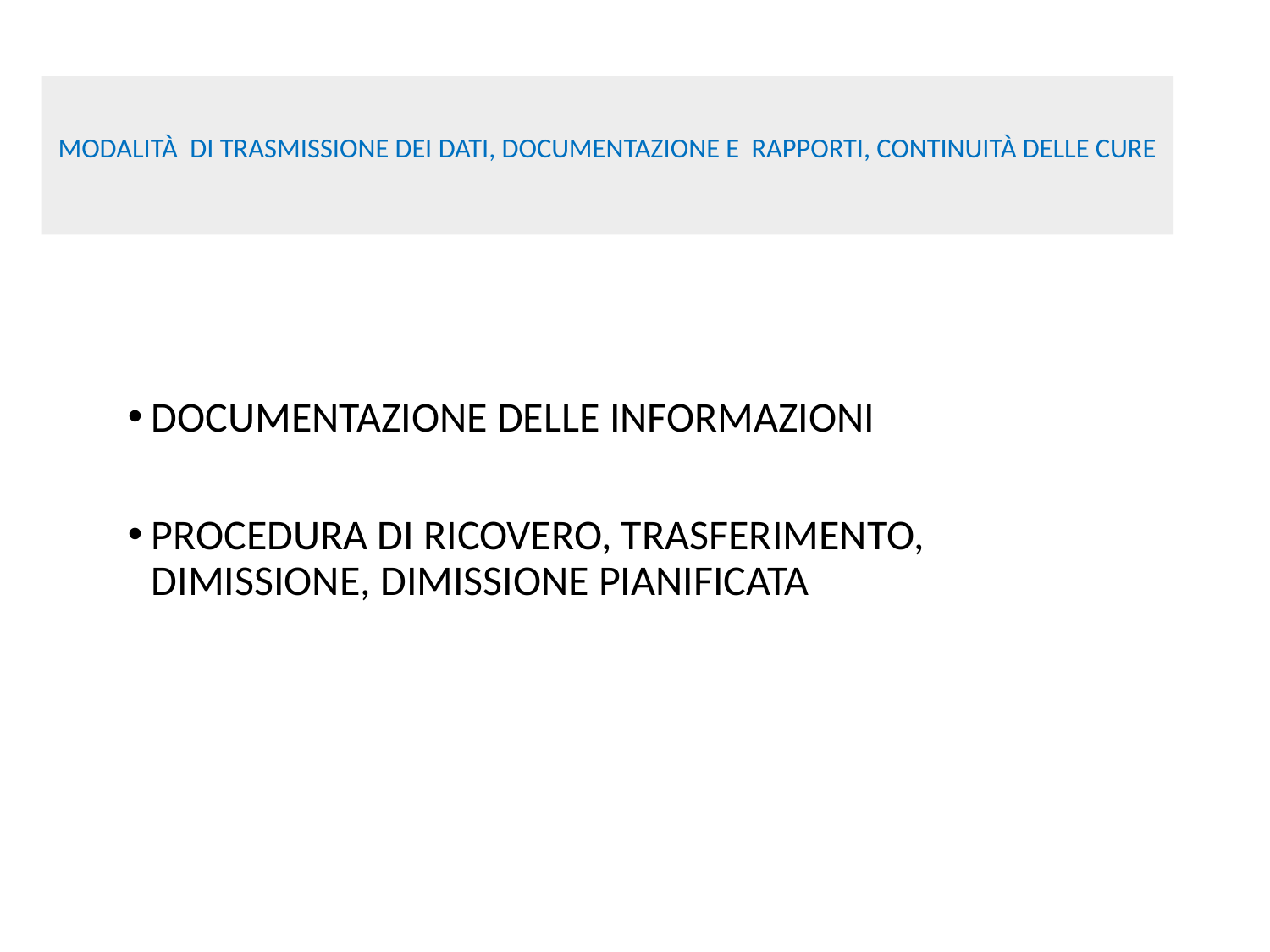

# MODALITÀ  DI TRASMISSIONE DEI DATI, DOCUMENTAZIONE E  RAPPORTI, CONTINUITÀ DELLE CURE

DOCUMENTAZIONE DELLE INFORMAZIONI

PROCEDURA DI RICOVERO, TRASFERIMENTO, DIMISSIONE, DIMISSIONE PIANIFICATA